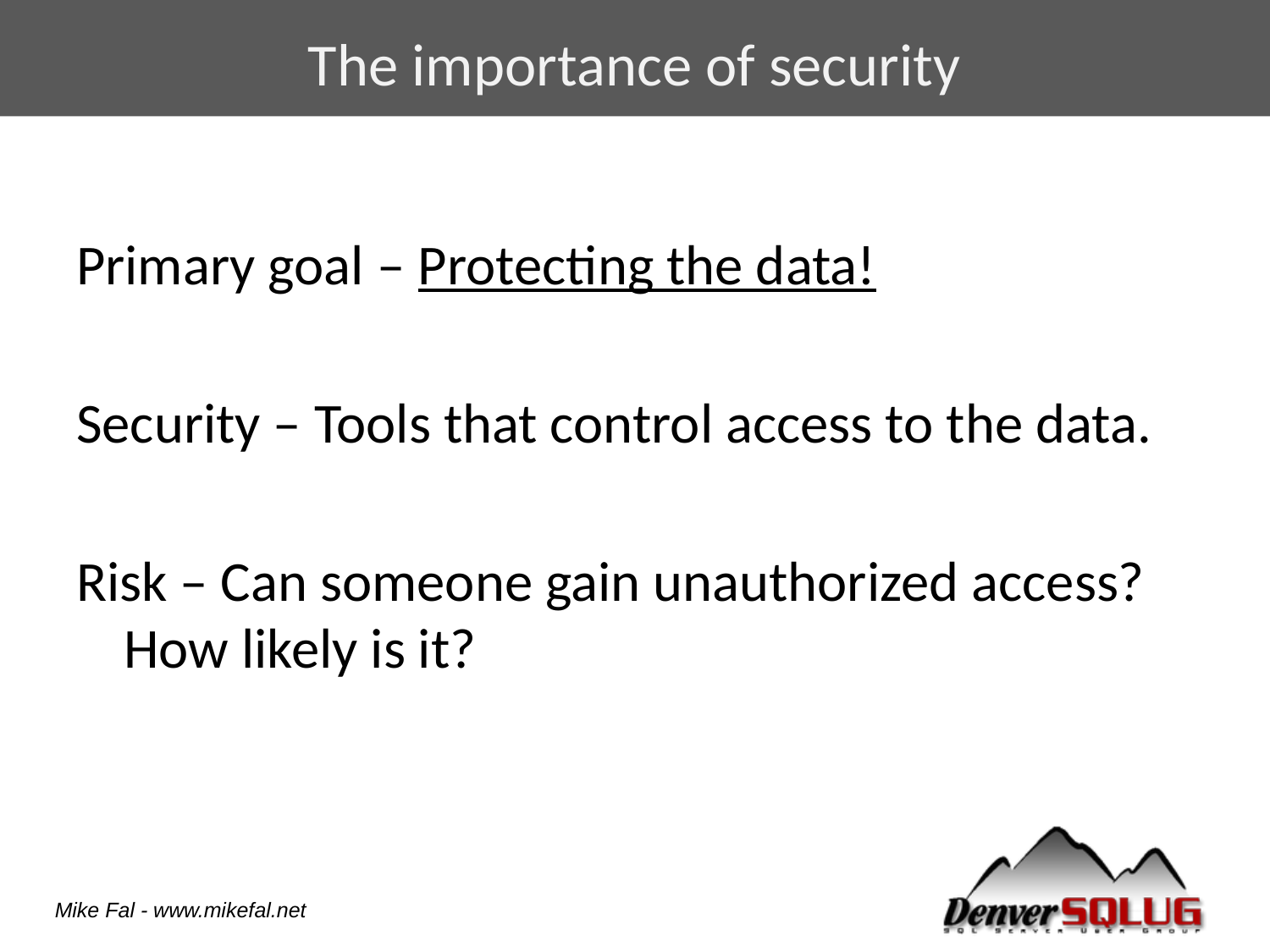

# The importance of security
Primary goal – Protecting the data!

Security – Tools that control access to the data.

Risk – Can someone gain unauthorized access?  How likely is it?